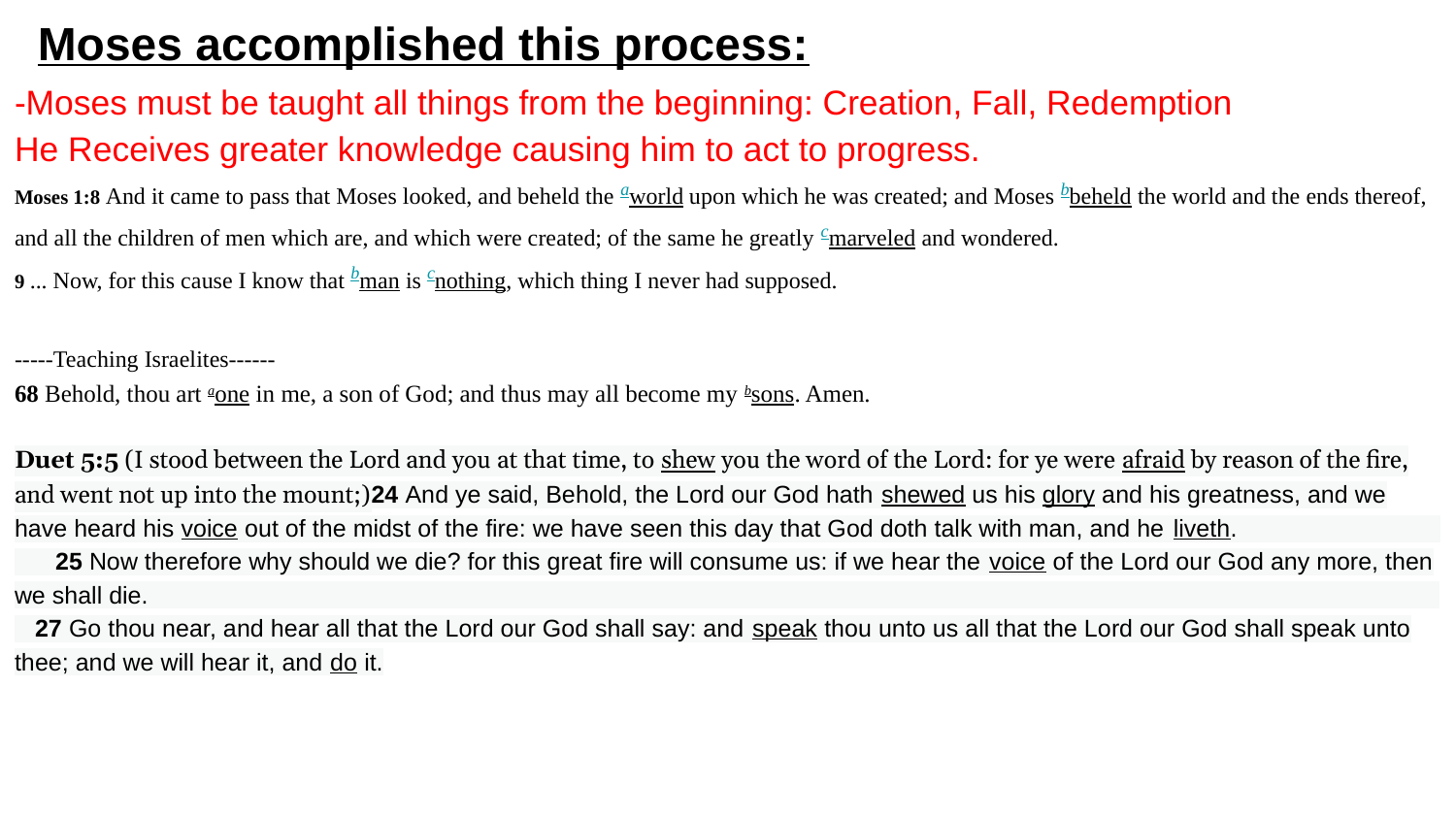

# Moses accomplished this process:
-Moses must be taught all things from the beginning: Creation, Fall, Redemption                  He Receives greater knowledge causing him to act to progress.                                            Moses 1:8 And it came to pass that Moses looked, and beheld the aworld upon which he was created; and Moses bbeheld the world and the ends thereof, and all the children of men which are, and which were created; of the same he greatly cmarveled and wondered.
9 ... Now, for this cause I know that bman is cnothing, which thing I never had supposed.

-----Teaching Israelites------
68 Behold, thou art aone in me, a son of God; and thus may all become my bsons. Amen.
Duet 5:5 (I stood between the Lord and you at that time, to shew you the word of the Lord: for ye were afraid by reason of the fire, and went not up into the mount;)24 And ye said, Behold, the Lord our God hath shewed us his glory and his greatness, and we have heard his voice out of the midst of the fire: we have seen this day that God doth talk with man, and he liveth.                                     25 Now therefore why should we die? for this great fire will consume us: if we hear the voice of the Lord our God any more, then we shall die.                                                                                                                                                                                                  27 Go thou near, and hear all that the Lord our God shall say: and speak thou unto us all that the Lord our God shall speak unto thee; and we will hear it, and do it.